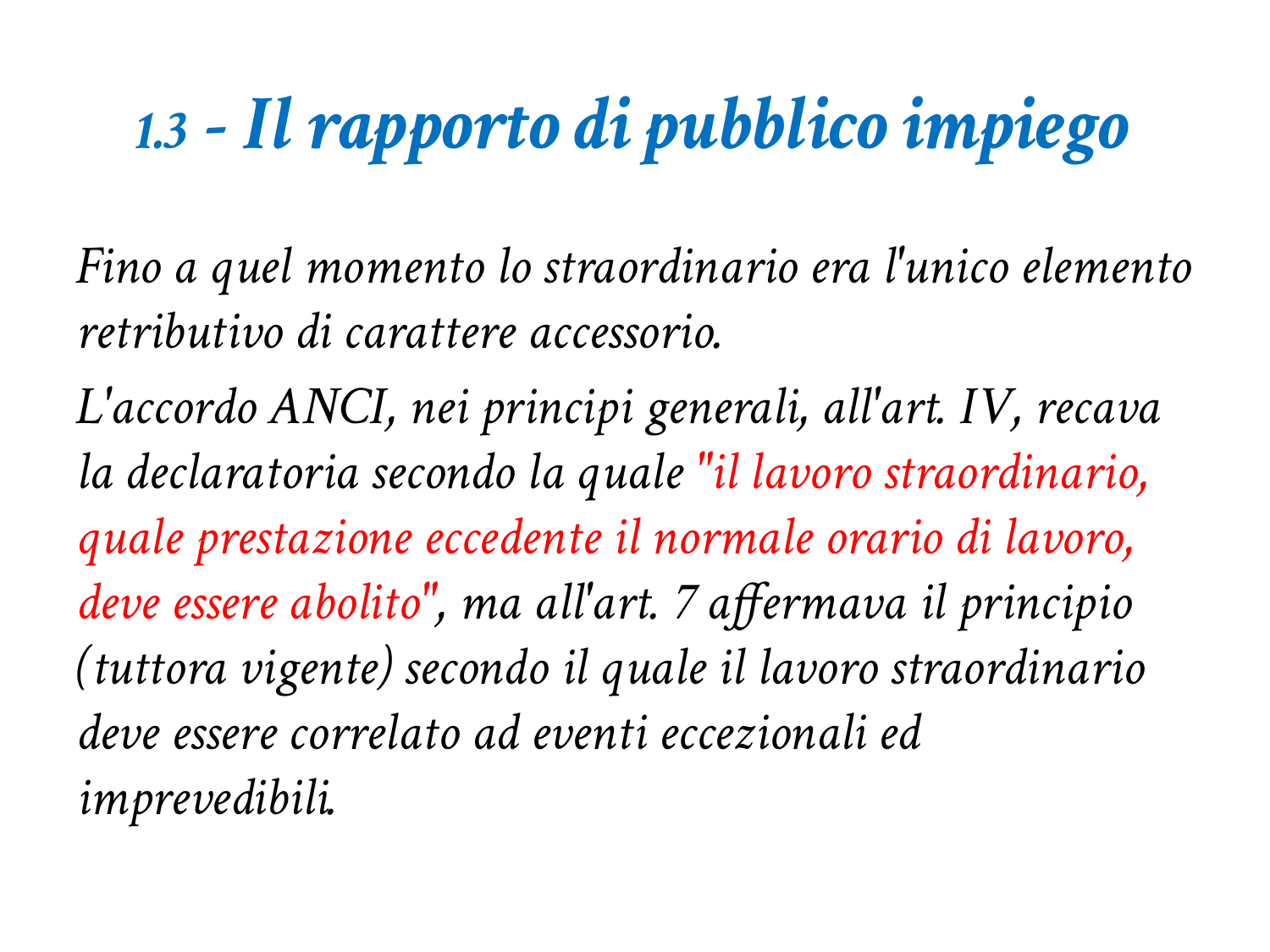

# 1.3 - Il rapporto di pubblico impiego
Fino a quel momento lo straordinario era l'unico elemento retributivo di carattere accessorio.
L'accordo ANCI, nei principi generali, all'art. IV, recava la declaratoria secondo la quale "il lavoro straordinario, quale prestazione eccedente il normale orario di lavoro, deve essere abolito", ma all'art. 7 affermava il principio (tuttora vigente) secondo il quale il lavoro straordinario deve essere correlato ad eventi eccezionali ed imprevedibili.